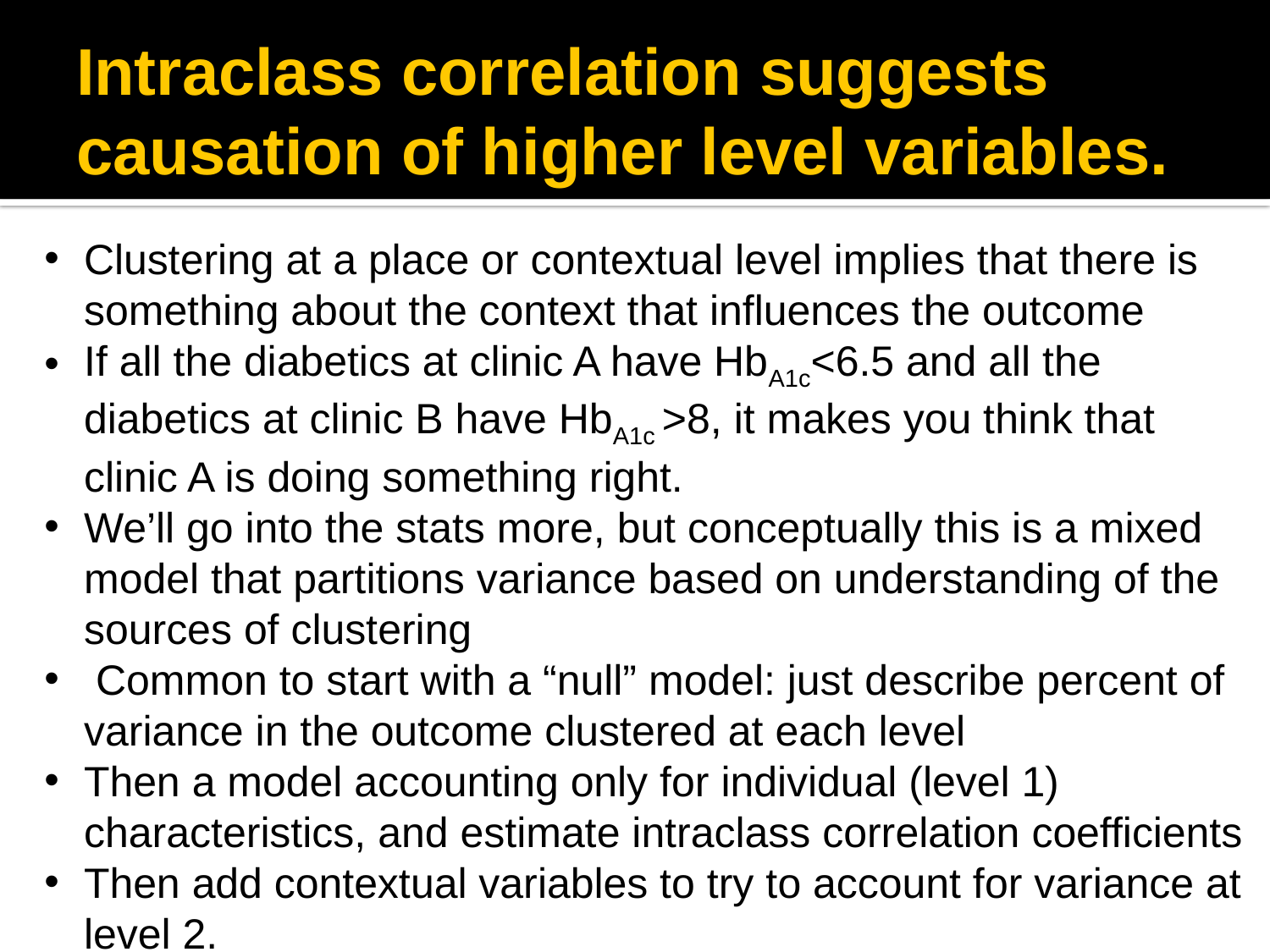

# Intraclass correlation suggests causation of higher level variables.
Clustering at a place or contextual level implies that there is something about the context that influences the outcome
If all the diabetics at clinic A have HbA1c<6.5 and all the diabetics at clinic B have HbA1c >8, it makes you think that clinic A is doing something right.
We’ll go into the stats more, but conceptually this is a mixed model that partitions variance based on understanding of the sources of clustering
 Common to start with a “null” model: just describe percent of variance in the outcome clustered at each level
Then a model accounting only for individual (level 1) characteristics, and estimate intraclass correlation coefficients
Then add contextual variables to try to account for variance at level 2.